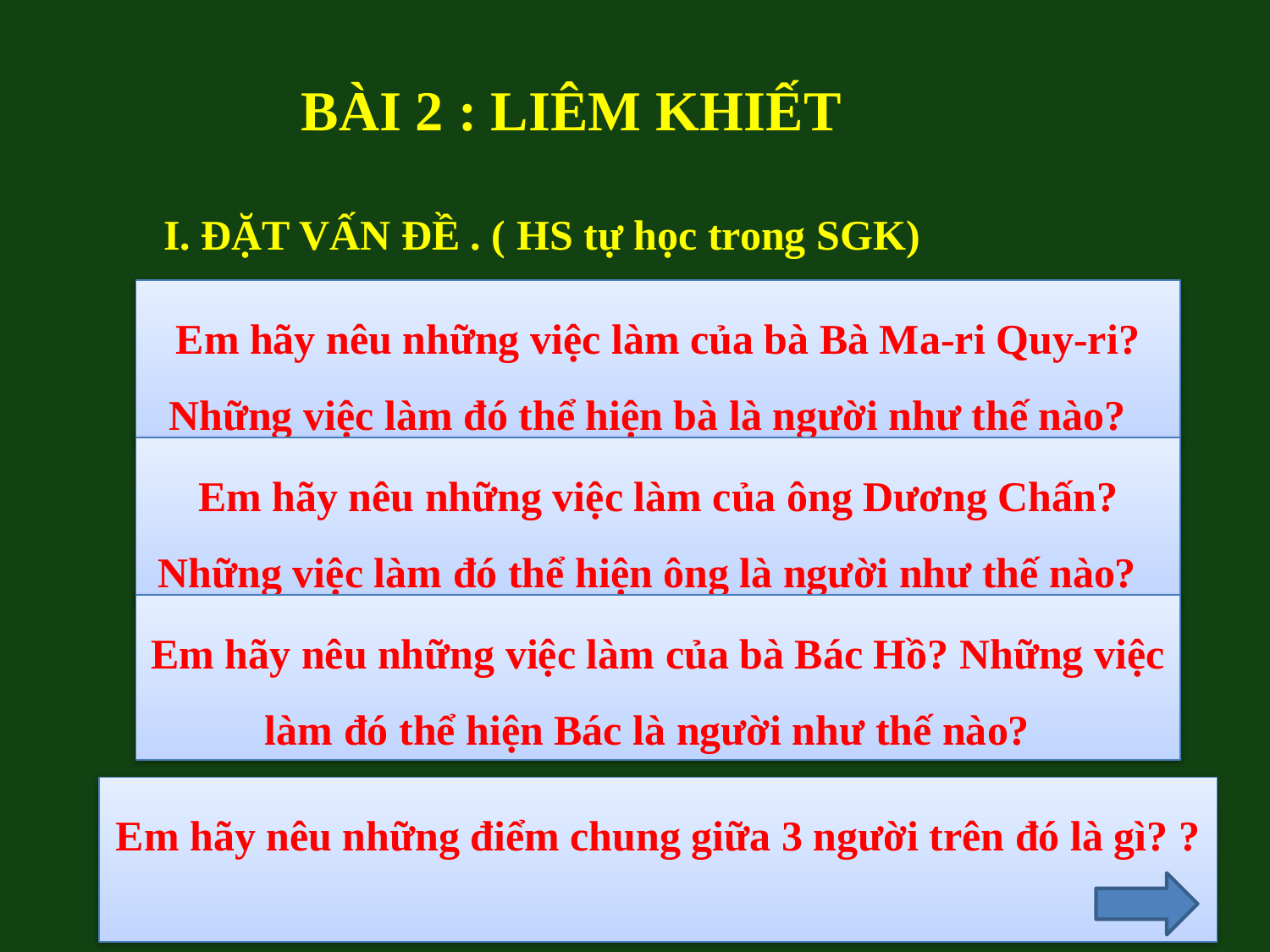

BÀI 2 : LIÊM KHIẾT
I. ĐẶT VẤN ĐỀ . ( HS tự học trong SGK)
Em hãy nêu những việc làm của bà Bà Ma-ri Quy-ri? Những việc làm đó thể hiện bà là người như thế nào?
Em hãy nêu những việc làm của ông Dương Chấn? Những việc làm đó thể hiện ông là người như thế nào?
Em hãy nêu những việc làm của bà Bác Hồ? Những việc làm đó thể hiện Bác là người như thế nào?
Em hãy nêu những điểm chung giữa 3 người trên đó là gì? ?